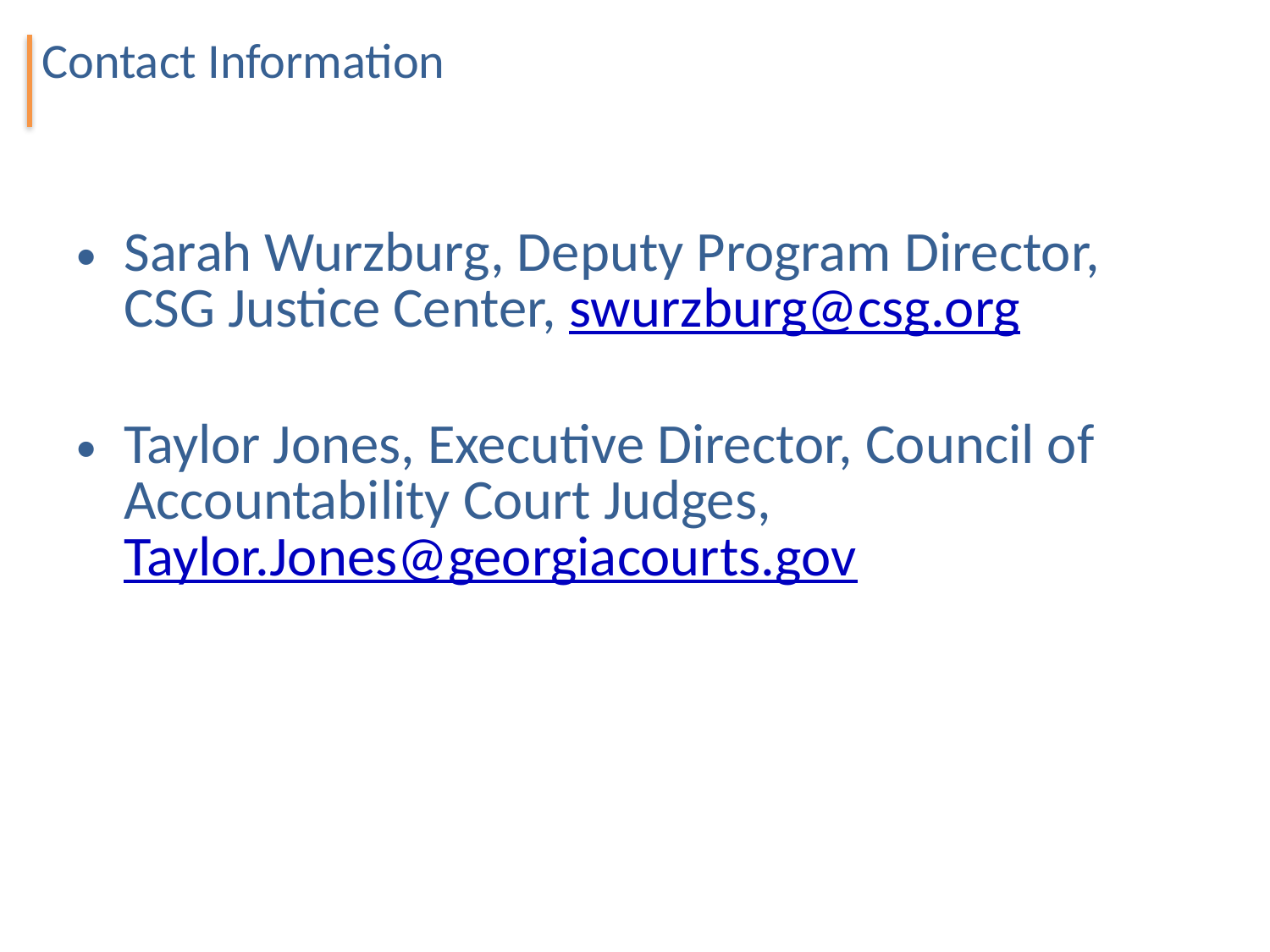

Contact Information
Sarah Wurzburg, Deputy Program Director, CSG Justice Center, swurzburg@csg.org

Taylor Jones, Executive Director, Council of Accountability Court Judges, Taylor.Jones@georgiacourts.gov